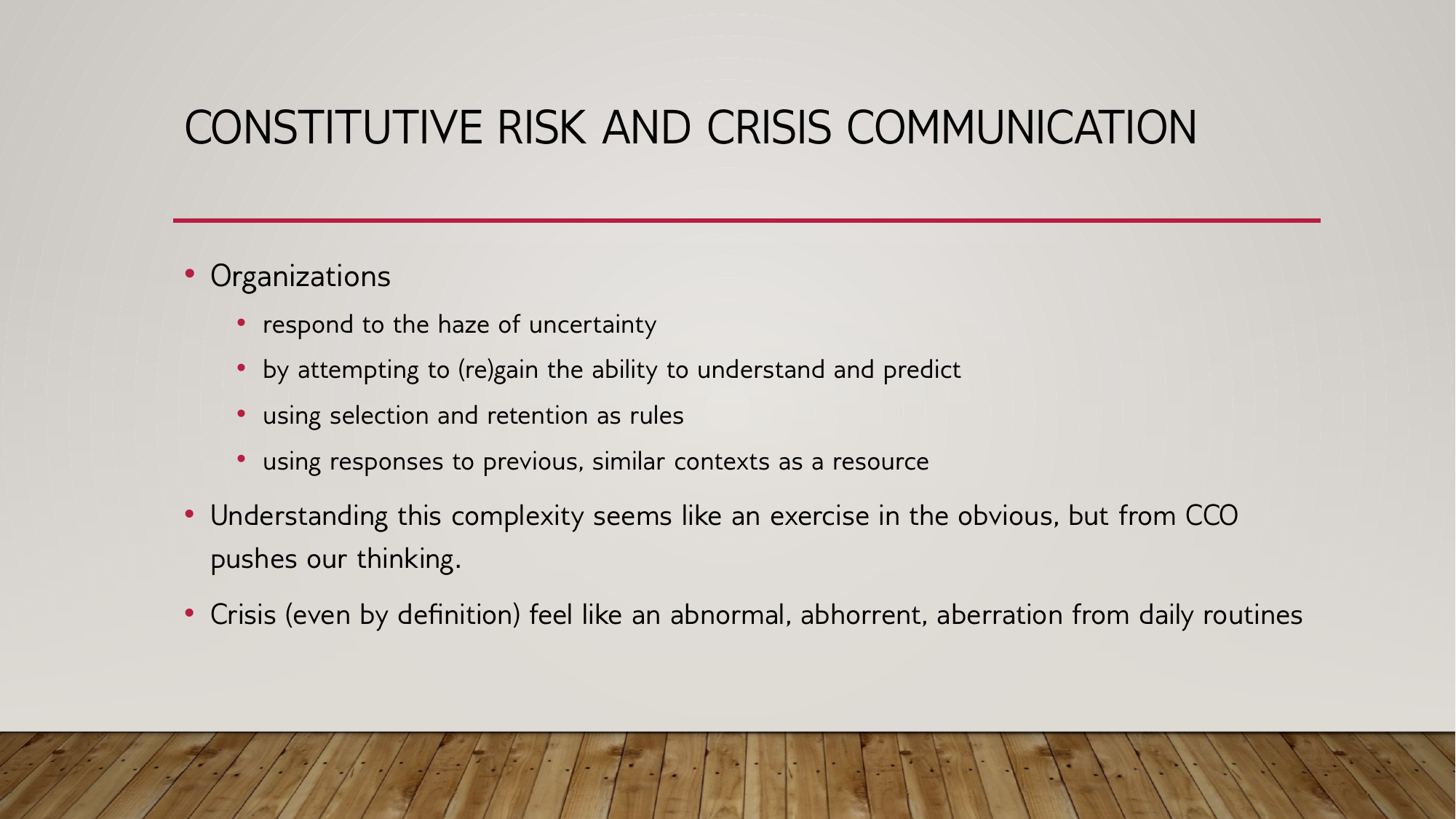

# Constitutive Risk and Crisis Communication
Organizations
respond to the haze of uncertainty
by attempting to (re)gain the ability to understand and predict
using selection and retention as rules
using responses to previous, similar contexts as a resource
Understanding this complexity seems like an exercise in the obvious, but from CCO pushes our thinking.
Crisis (even by definition) feel like an abnormal, abhorrent, aberration from daily routines